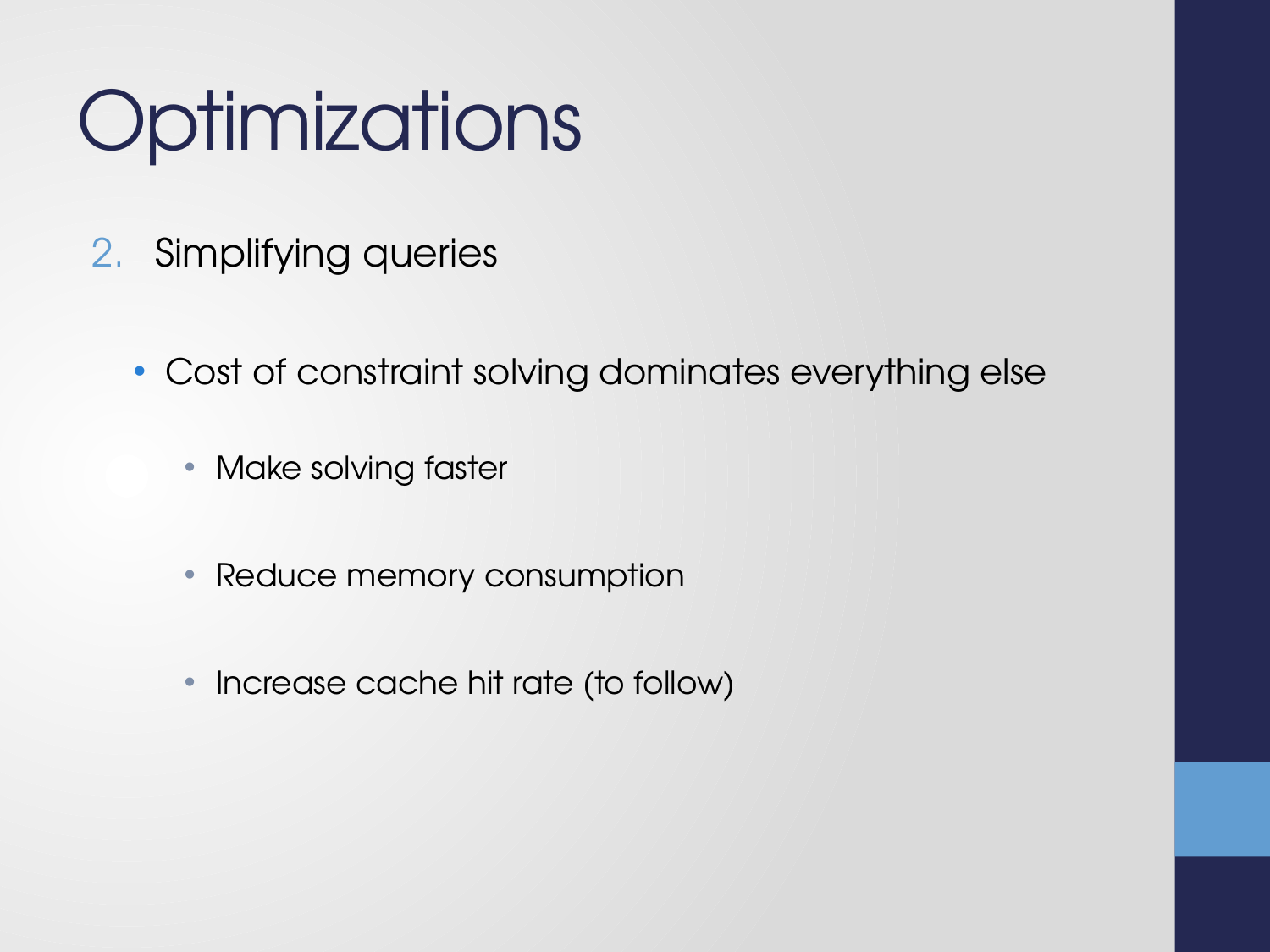

# Optimizations
Simplifying queries

Cost of constraint solving dominates everything else

Make solving faster

Reduce memory consumption

Increase cache hit rate (to follow)